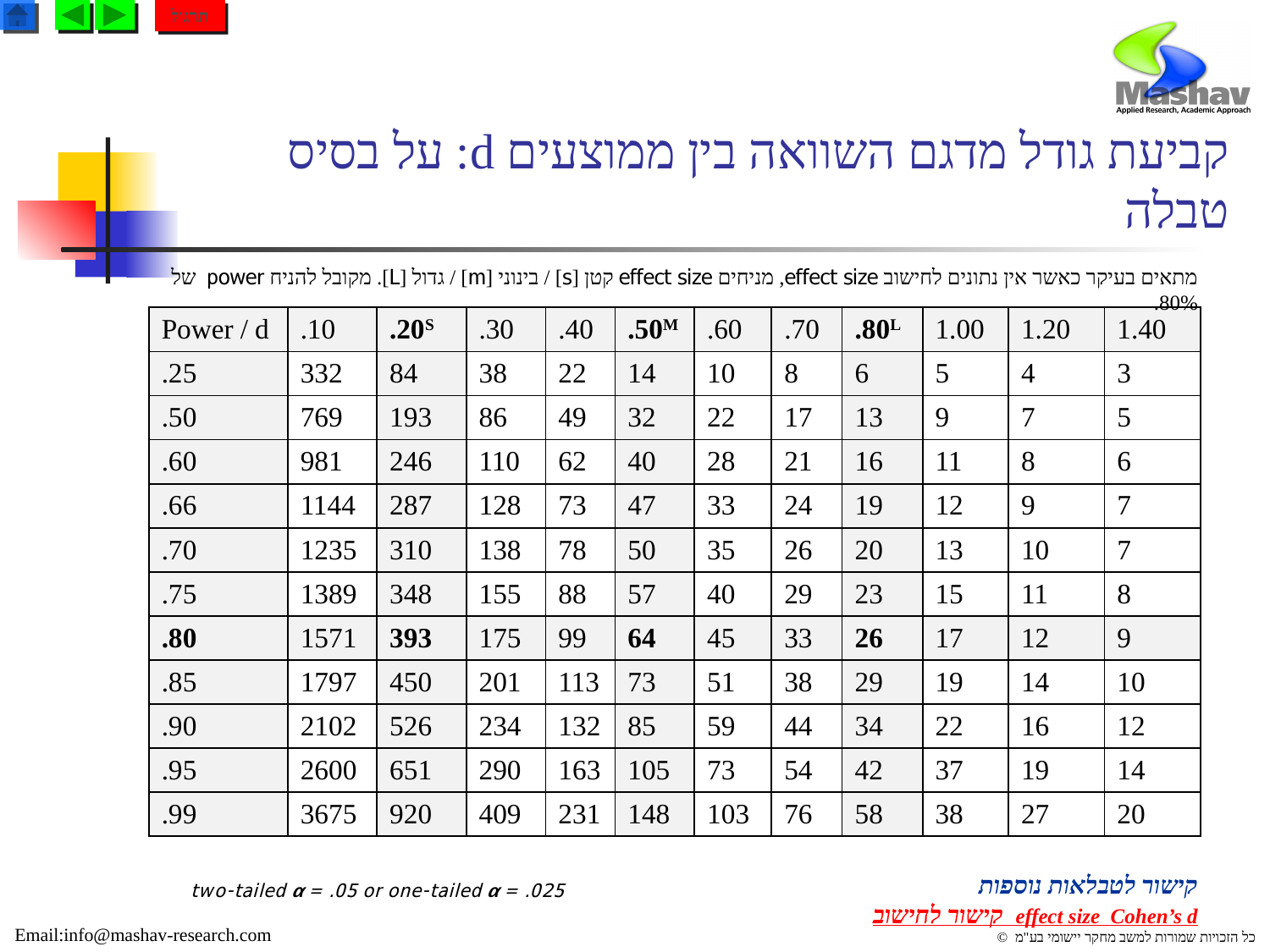

תרגול
# קביעת גודל מדגם השוואה בין ממוצעים d: על בסיס טבלה
מתאים בעיקר כאשר אין נתונים לחישוב effect size, מניחים effect size קטן [s] / בינוני [m] / גדול [L]. מקובל להניח power  של 80%.
| Power / d | .10 | .20S | .30 | .40 | .50M | .60 | .70 | .80L | 1.00 | 1.20 | 1.40 |
| --- | --- | --- | --- | --- | --- | --- | --- | --- | --- | --- | --- |
| .25 | 332 | 84 | 38 | 22 | 14 | 10 | 8 | 6 | 5 | 4 | 3 |
| .50 | 769 | 193 | 86 | 49 | 32 | 22 | 17 | 13 | 9 | 7 | 5 |
| .60 | 981 | 246 | 110 | 62 | 40 | 28 | 21 | 16 | 11 | 8 | 6 |
| .66 | 1144 | 287 | 128 | 73 | 47 | 33 | 24 | 19 | 12 | 9 | 7 |
| .70 | 1235 | 310 | 138 | 78 | 50 | 35 | 26 | 20 | 13 | 10 | 7 |
| .75 | 1389 | 348 | 155 | 88 | 57 | 40 | 29 | 23 | 15 | 11 | 8 |
| .80 | 1571 | 393 | 175 | 99 | 64 | 45 | 33 | 26 | 17 | 12 | 9 |
| .85 | 1797 | 450 | 201 | 113 | 73 | 51 | 38 | 29 | 19 | 14 | 10 |
| .90 | 2102 | 526 | 234 | 132 | 85 | 59 | 44 | 34 | 22 | 16 | 12 |
| .95 | 2600 | 651 | 290 | 163 | 105 | 73 | 54 | 42 | 37 | 19 | 14 |
| .99 | 3675 | 920 | 409 | 231 | 148 | 103 | 76 | 58 | 38 | 27 | 20 |
קישור לטבלאות נוספות
קישור לחישוב  effect size  Cohen’s d
two-tailed α = .05 or one-tailed α = .025